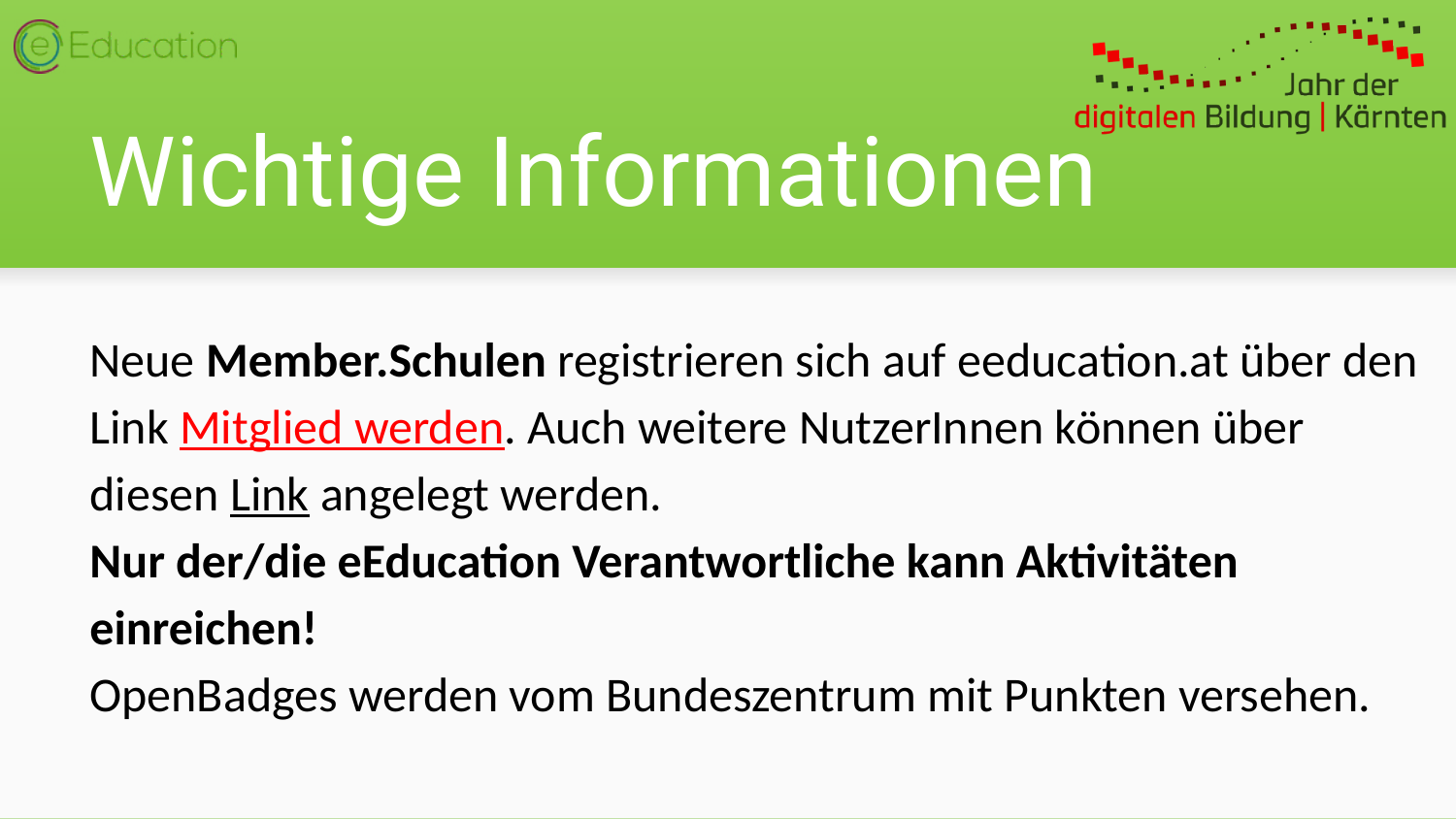

# Wichtige Informationen
Neue Member.Schulen registrieren sich auf eeducation.at über den Link Mitglied werden. Auch weitere NutzerInnen können über diesen Link angelegt werden.
Nur der/die eEducation Verantwortliche kann Aktivitäten einreichen!
OpenBadges werden vom Bundeszentrum mit Punkten versehen.